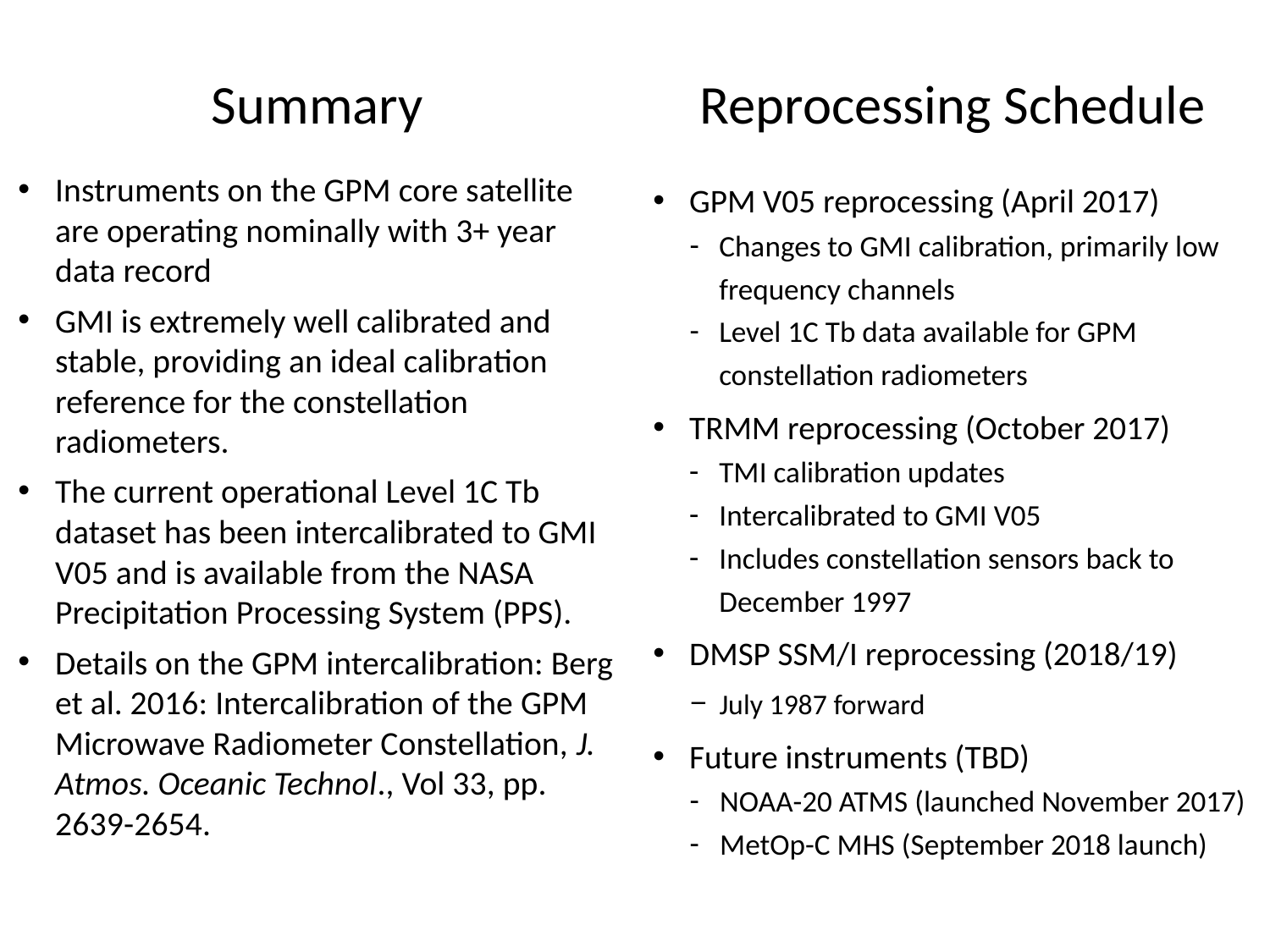

Summary
Reprocessing Schedule
Instruments on the GPM core satellite are operating nominally with 3+ year data record
GMI is extremely well calibrated and stable, providing an ideal calibration reference for the constellation radiometers.
The current operational Level 1C Tb dataset has been intercalibrated to GMI V05 and is available from the NASA Precipitation Processing System (PPS).
Details on the GPM intercalibration: Berg et al. 2016: Intercalibration of the GPM Microwave Radiometer Constellation, J. Atmos. Oceanic Technol., Vol 33, pp. 2639-2654.
GPM V05 reprocessing (April 2017)
Changes to GMI calibration, primarily low frequency channels
Level 1C Tb data available for GPM constellation radiometers
TRMM reprocessing (October 2017)
TMI calibration updates
Intercalibrated to GMI V05
Includes constellation sensors back to December 1997
DMSP SSM/I reprocessing (2018/19)
July 1987 forward
Future instruments (TBD)
NOAA-20 ATMS (launched November 2017)
MetOp-C MHS (September 2018 launch)